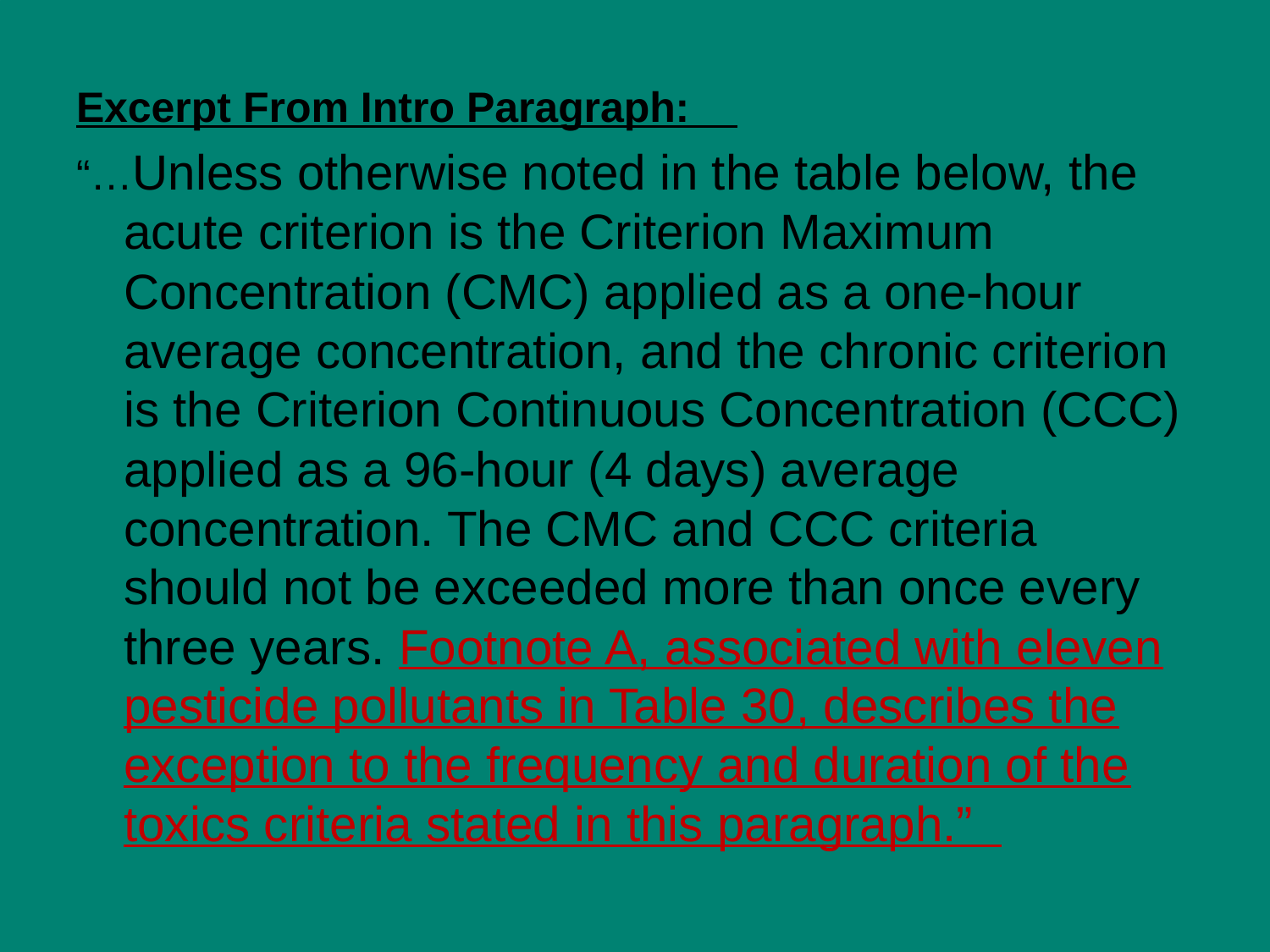

Excerpt From Intro Paragraph:
“…Unless otherwise noted in the table below, the acute criterion is the Criterion Maximum Concentration (CMC) applied as a one-hour average concentration, and the chronic criterion is the Criterion Continuous Concentration (CCC) applied as a 96-hour (4 days) average concentration. The CMC and CCC criteria should not be exceeded more than once every three years. Footnote A, associated with eleven pesticide pollutants in Table 30, describes the exception to the frequency and duration of the toxics criteria stated in this paragraph.”

13